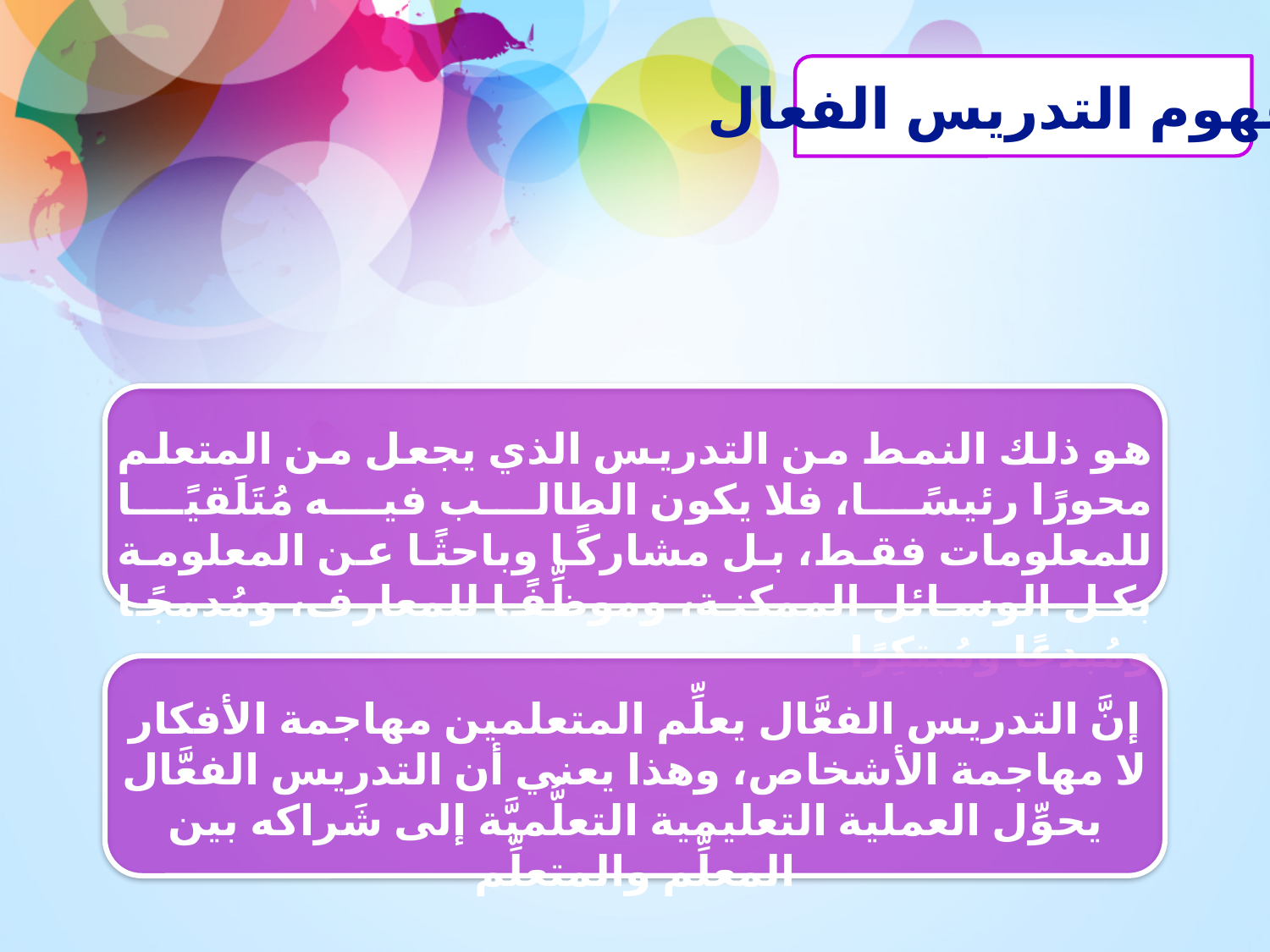

مفهوم التدريس الفعال

هو ذلك النمط من التدريس الذي يجعل من المتعلم محورًا رئيسًا، فلا يكون الطالب فيه مُتَلَقيًا للمعلومات فقط، بل مشاركًا وباحثًا عن المعلومة بكل الوسائل الممكنة، وموظِّفًا للمعارف، ومُدمجًا ومُبدعًا ومُبتكِرًا

إنَّ التدريس الفعَّال يعلِّم المتعلمين مهاجمة الأفكار لا مهاجمة الأشخاص، وهذا يعني أن التدريس الفعَّال يحوِّل العملية التعليمية التعلُّميَّة إلى شَراكه بين المعلِّم والمتعلِّم